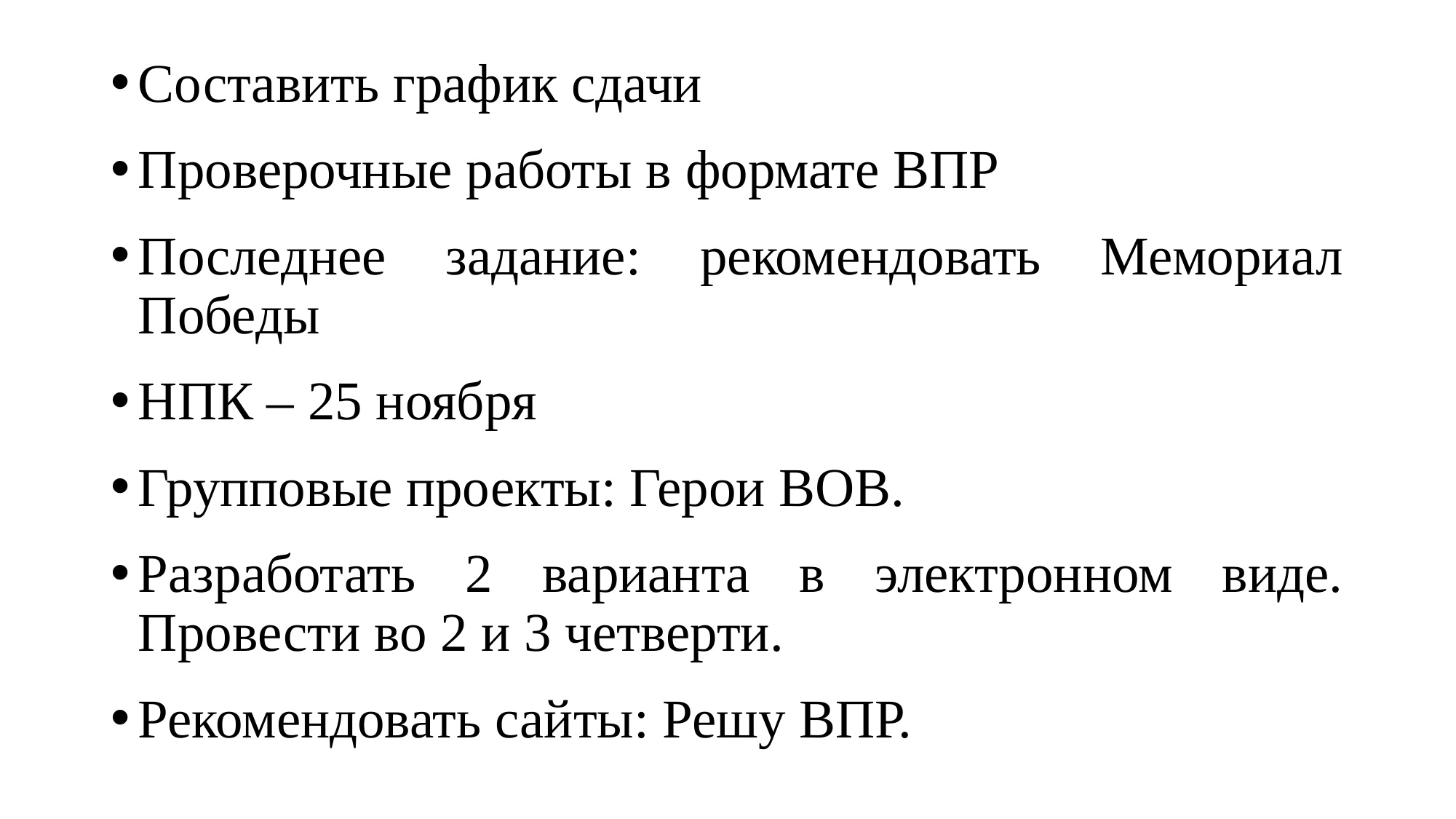

Составить график сдачи
Проверочные работы в формате ВПР
Последнее задание: рекомендовать Мемориал Победы
НПК – 25 ноября
Групповые проекты: Герои ВОВ.
Разработать 2 варианта в электронном виде. Провести во 2 и 3 четверти.
Рекомендовать сайты: Решу ВПР.